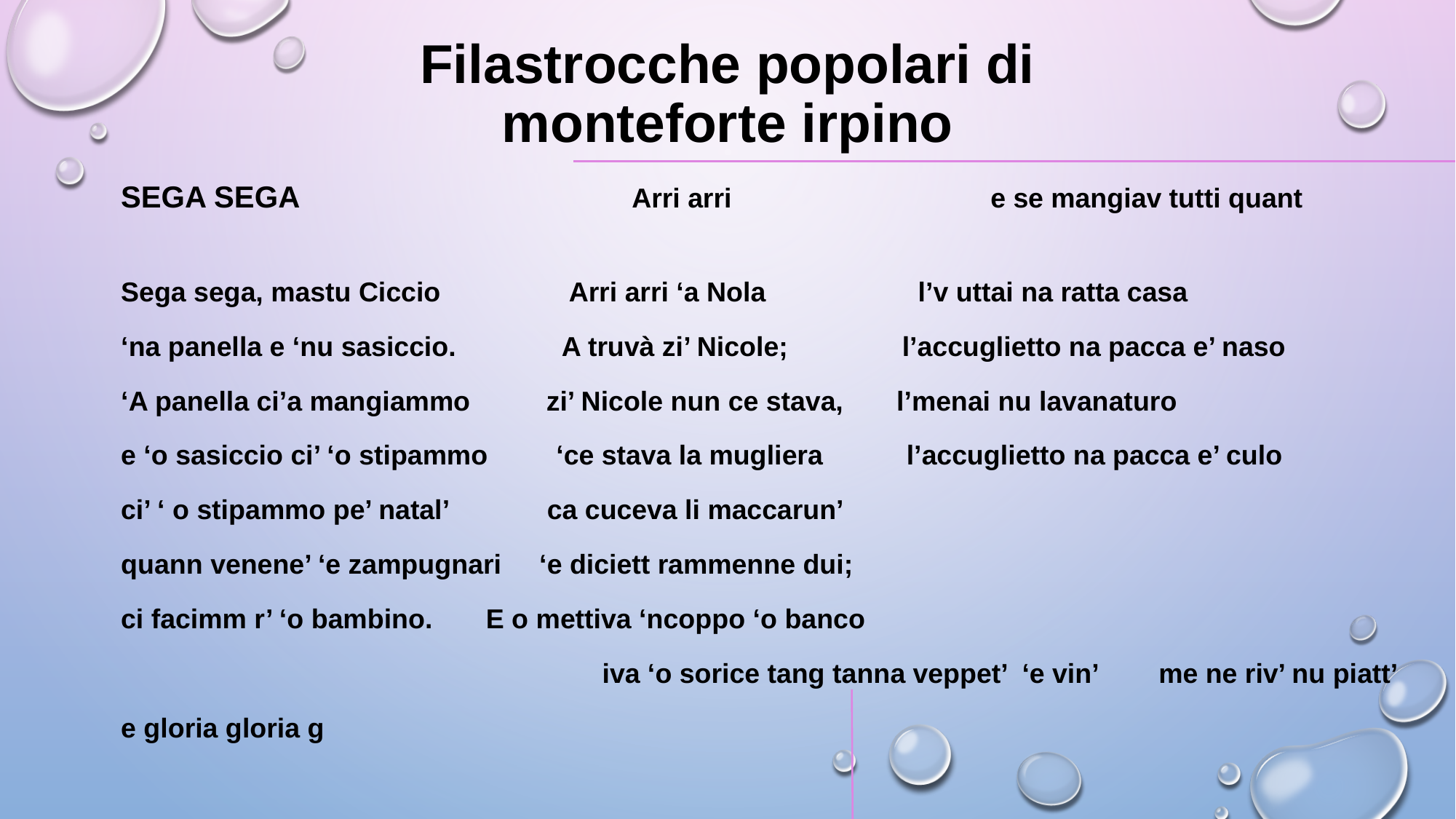

# Filastrocche popolari di monteforte irpino
SEGA SEGA                                        Arri arri                                  e se mangiav tutti quant
Sega sega, mastu Ciccio                 Arri arri ‘a Nola                    l’v uttai na ratta casa
‘na panella e ‘nu sasiccio.              A truvà zi’ Nicole;               l’accuglietto na pacca e’ naso
‘A panella ci’a mangiammo          zi’ Nicole nun ce stava,       l’menai nu lavanaturo
e ‘o sasiccio ci’ ‘o stipammo         ‘ce stava la mugliera           l’accuglietto na pacca e’ culo
ci’ ‘ o stipammo pe’ natal’             ca cuceva li maccarun’
quann venene’ ‘e zampugnari     ‘e diciett rammenne dui;
ci facimm r’ ‘o bambino.       E o mettiva ‘ncoppo ‘o banco
                                                               iva ‘o sorice tang tanna veppet’  ‘e vin’        me ne riv’ nu piatt’
e gloria gloria g